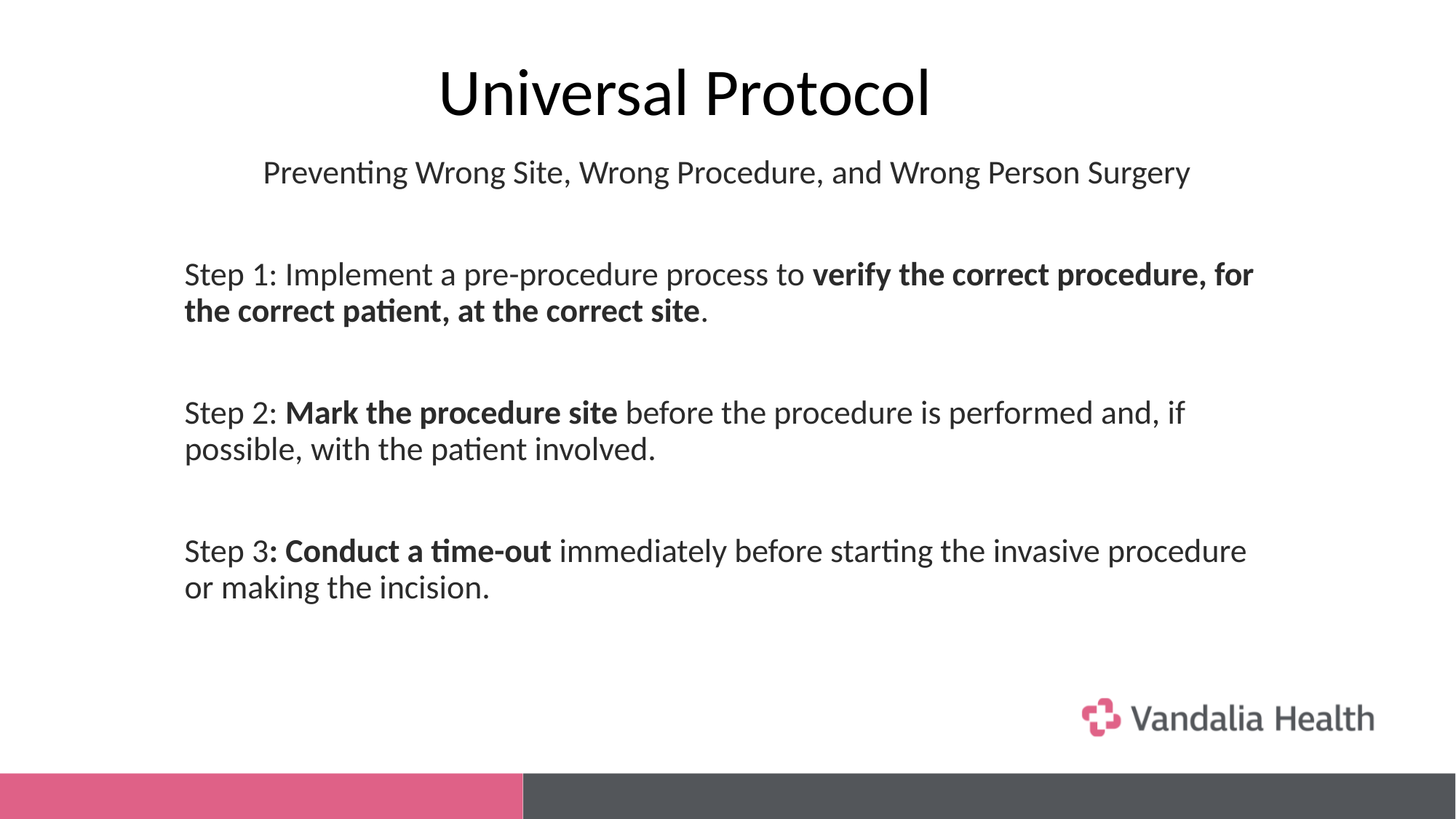

Universal Protocol

Preventing Wrong Site, Wrong Procedure, and Wrong Person Surgery

Step 1: Implement a pre-procedure process to verify the correct procedure, for the correct patient, at the correct site.

Step 2: Mark the procedure site before the procedure is performed and, if possible, with the patient involved.

Step 3: Conduct a time-out immediately before starting the invasive procedure or making the incision.